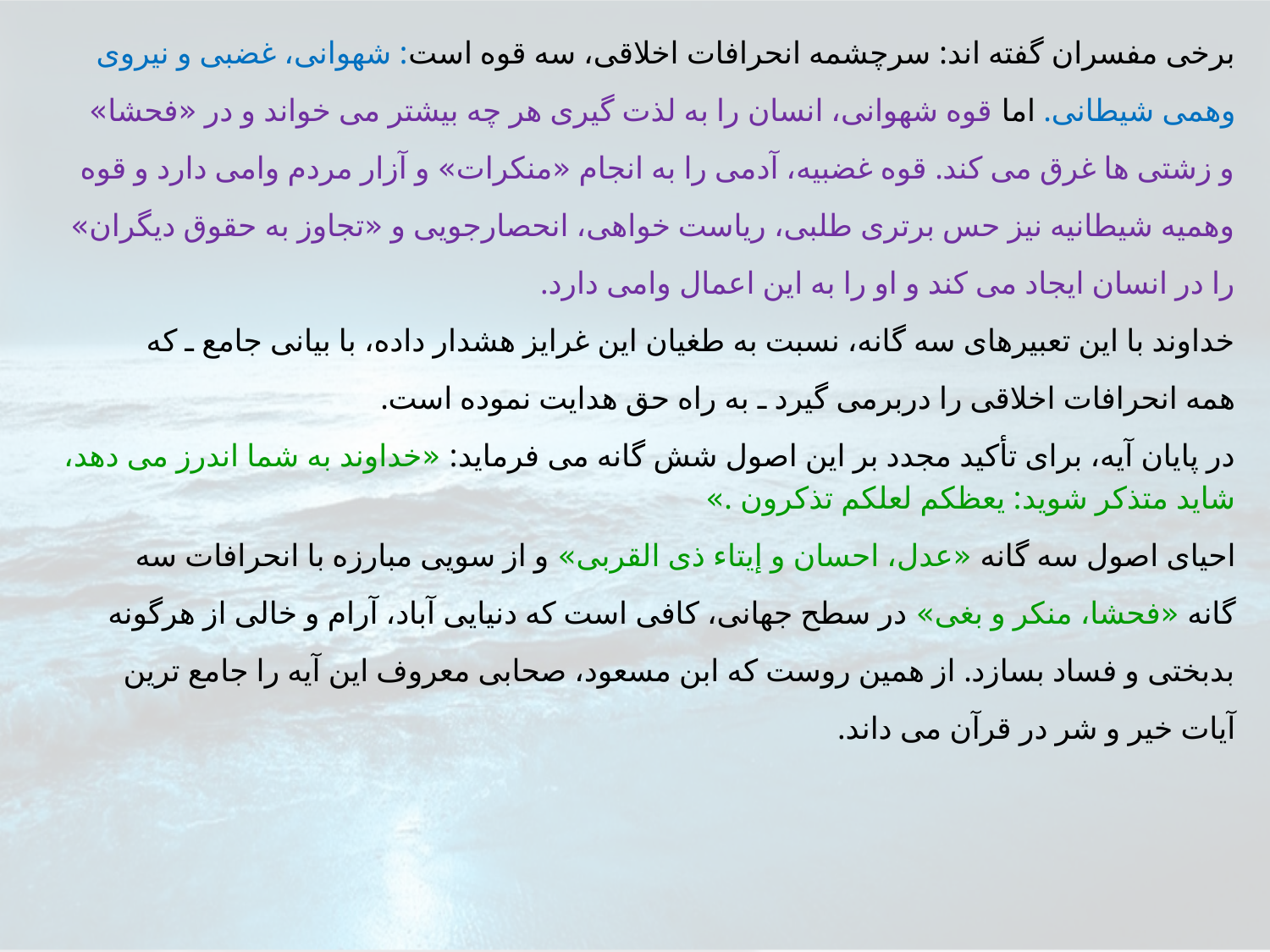

برخى مفسران گفته اند: سرچشمه انحرافات اخلاقى، سه قوه است: شهوانى، غضبى و نيروى
وهمى شيطانى. اما قوه شهوانى، انسان را به لذت گيرى هر چه بيشتر مى خواند و در «فحشا»
و زشتى ها غرق مى كند. قوه غضبيه، آدمى را به انجام «منكرات» و آزار مردم وامى دارد و قوه
وهميه شيطانيه نيز حس برترى طلبى، رياست خواهى، انحصارجويى و «تجاوز به حقوق ديگران»
را در انسان ايجاد مى كند و او را به اين اعمال وامى دارد.
خداوند با اين تعبيرهاى سه گانه، نسبت به طغيان اين غرايز هشدار داده، با بيانى جامع ـ كه
همه انحرافات اخلاقى را دربرمى گيرد ـ به راه حق هدايت نموده است.
در پايان آيه، براى تأكيد مجدد بر اين اصول شش گانه مى فرمايد: «خداوند به شما اندرز مى دهد، شايد متذكر شويد: يعظكم لعلكم تذكرون .»
احياى اصول سه گانه «عدل، احسان و إيتاء ذى القربى» و از سويى مبارزه با انحرافات سه
گانه «فحشا، منكر و بغى» در سطح جهانى، كافى است كه دنيايى آباد، آرام و خالى از هرگونه
بدبختى و فساد بسازد. از همين روست كه ابن مسعود، صحابى معروف اين آيه را جامع ترين
آيات خير و شر در قرآن مى داند.